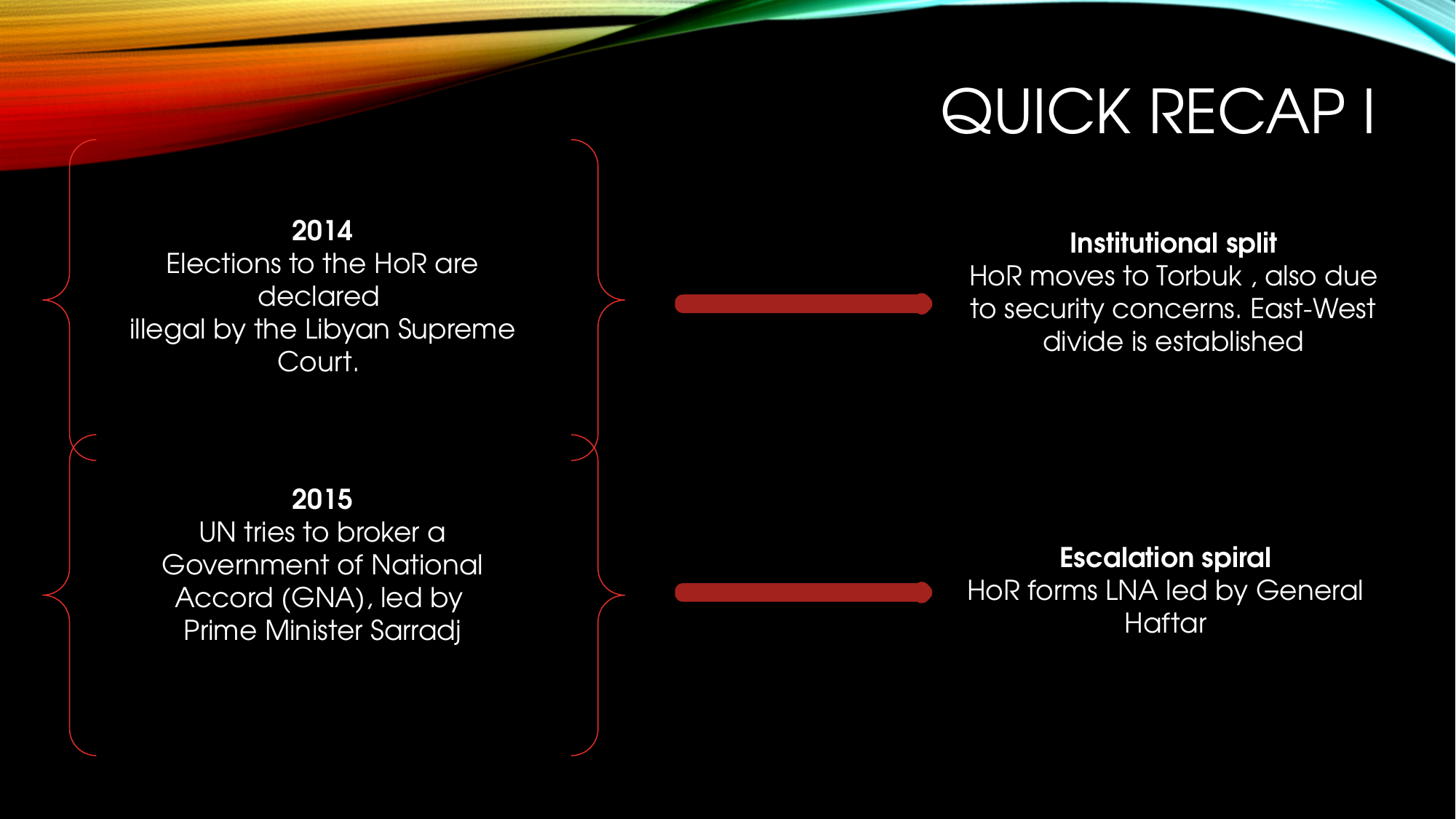

# QUICK RECAP I

2014
Elections to the HoR are declared
illegal by the Libyan Supreme Court.
Institutional split
HoR moves to Torbuk , also due to security concerns. East-West divide is established

2015
UN tries to broker a Government of National Accord (GNA), led by
Prime Minister Sarradj
Escalation spiral
HoR forms LNA led by General Haftar